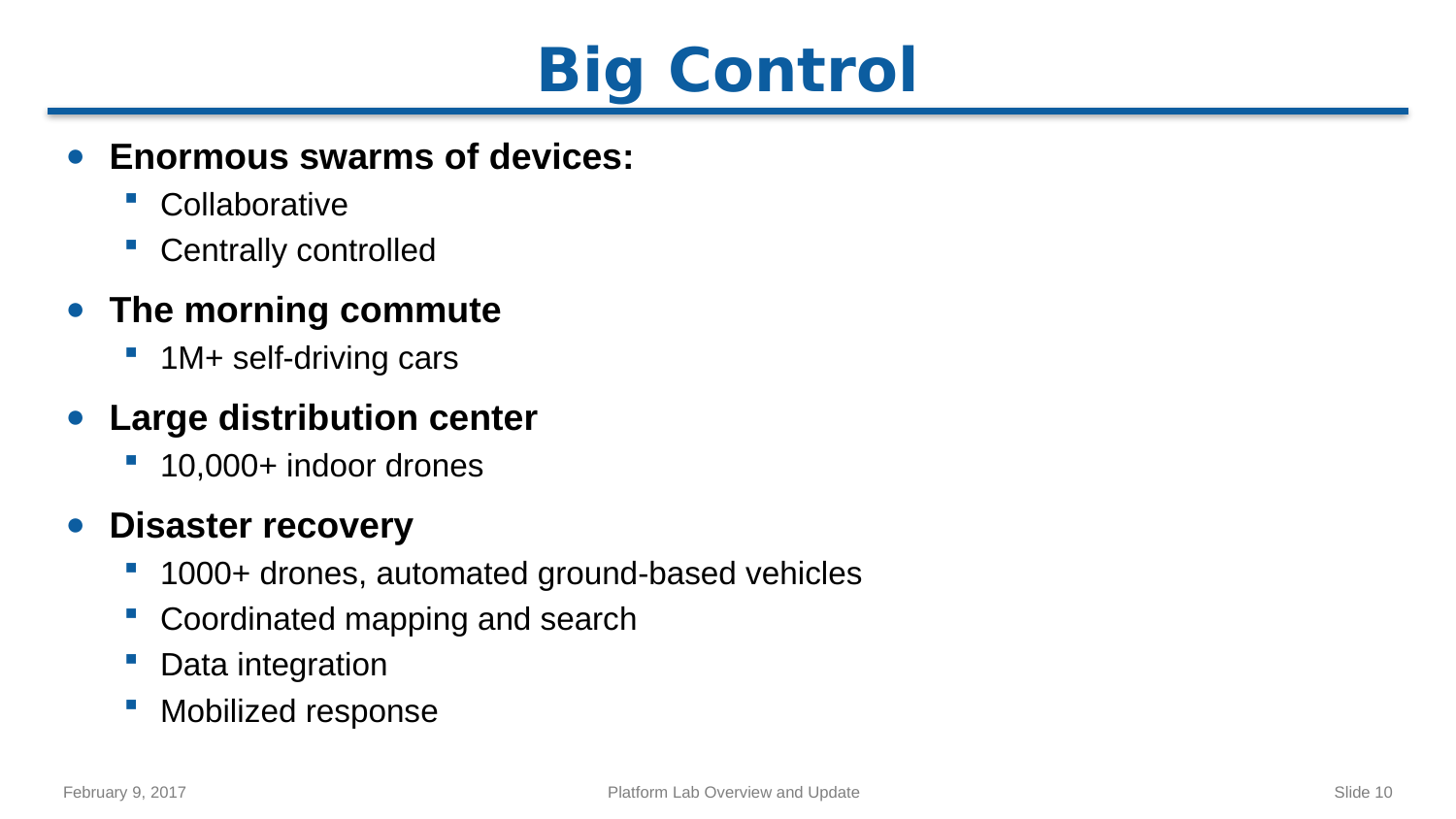

# Big Control
Enormous swarms of devices:
Collaborative
Centrally controlled
The morning commute
1M+ self-driving cars
Large distribution center
10,000+ indoor drones
Disaster recovery
1000+ drones, automated ground-based vehicles
Coordinated mapping and search
Data integration
Mobilized response
February 9, 2017
Platform Lab Overview and Update
Slide 10